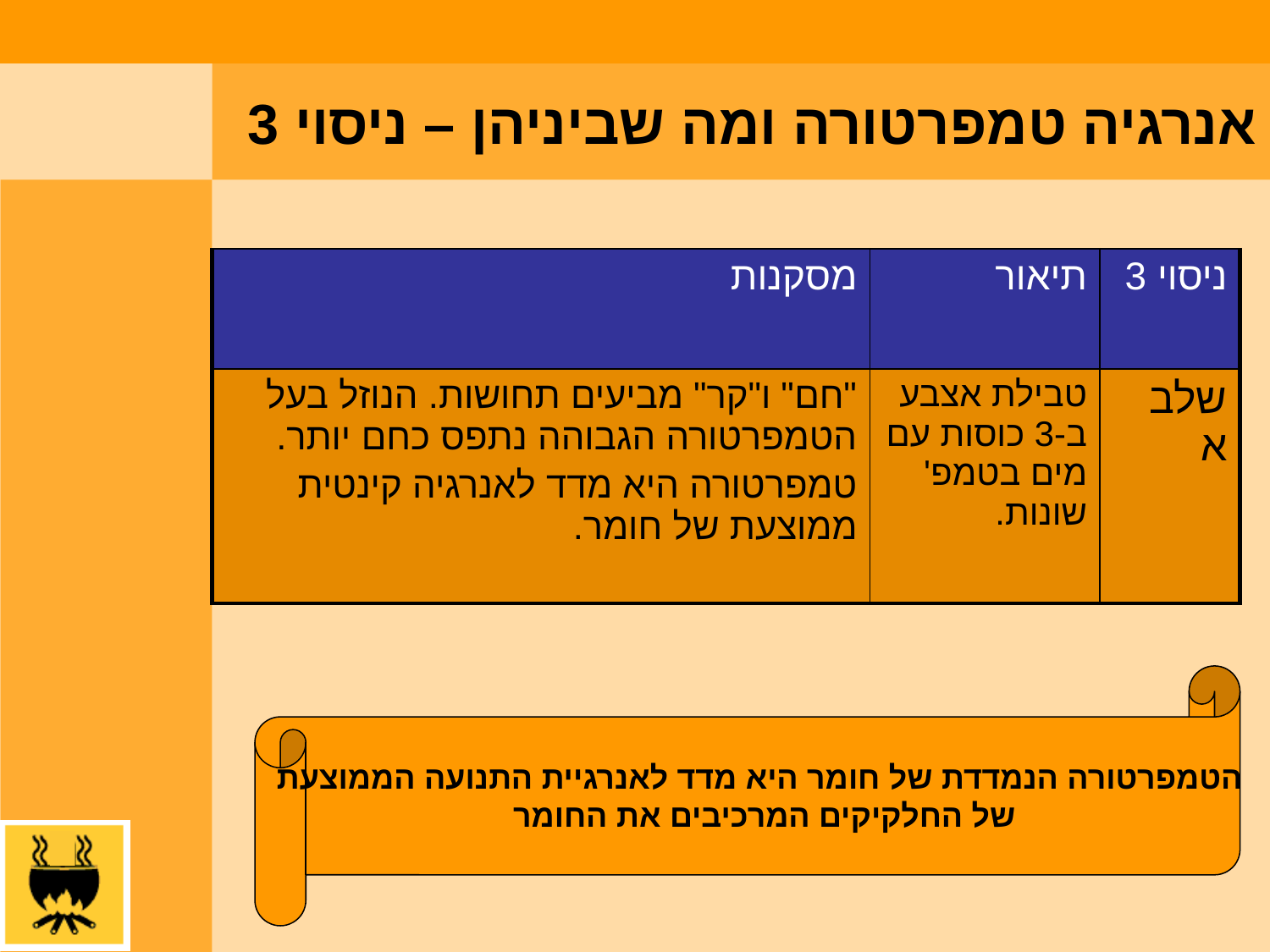

# אנרגיה טמפרטורה ומה שביניהן – ניסוי 3
| מסקנות | תיאור | ניסוי 3 |
| --- | --- | --- |
| "חם" ו"קר" מביעים תחושות. הנוזל בעל הטמפרטורה הגבוהה נתפס כחם יותר. טמפרטורה היא מדד לאנרגיה קינטית ממוצעת של חומר. | טבילת אצבע ב-3 כוסות עם מים בטמפ' שונות. | שלב א |
הטמפרטורה הנמדדת של חומר היא מדד לאנרגיית התנועה הממוצעת
 של החלקיקים המרכיבים את החומר